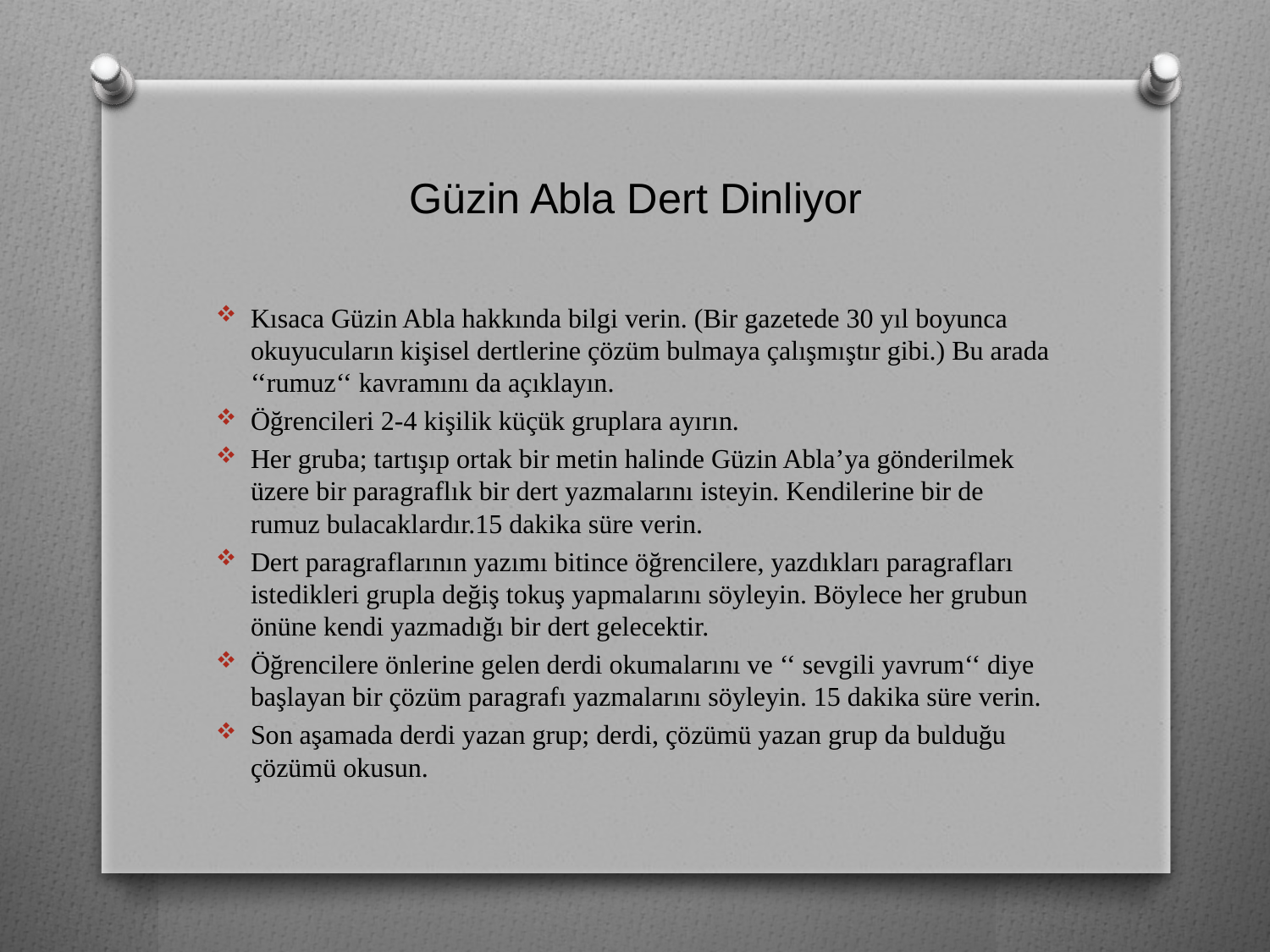

# Güzin Abla Dert Dinliyor
Kısaca Güzin Abla hakkında bilgi verin. (Bir gazetede 30 yıl boyunca okuyucuların kişisel dertlerine çözüm bulmaya çalışmıştır gibi.) Bu arada ‘‘rumuz‘‘ kavramını da açıklayın.
Öğrencileri 2-4 kişilik küçük gruplara ayırın.
Her gruba; tartışıp ortak bir metin halinde Güzin Abla’ya gönderilmek üzere bir paragraflık bir dert yazmalarını isteyin. Kendilerine bir de rumuz bulacaklardır.15 dakika süre verin.
Dert paragraflarının yazımı bitince öğrencilere, yazdıkları paragrafları istedikleri grupla değiş tokuş yapmalarını söyleyin. Böylece her grubun önüne kendi yazmadığı bir dert gelecektir.
Öğrencilere önlerine gelen derdi okumalarını ve ‘‘ sevgili yavrum‘‘ diye başlayan bir çözüm paragrafı yazmalarını söyleyin. 15 dakika süre verin.
Son aşamada derdi yazan grup; derdi, çözümü yazan grup da bulduğu çözümü okusun.